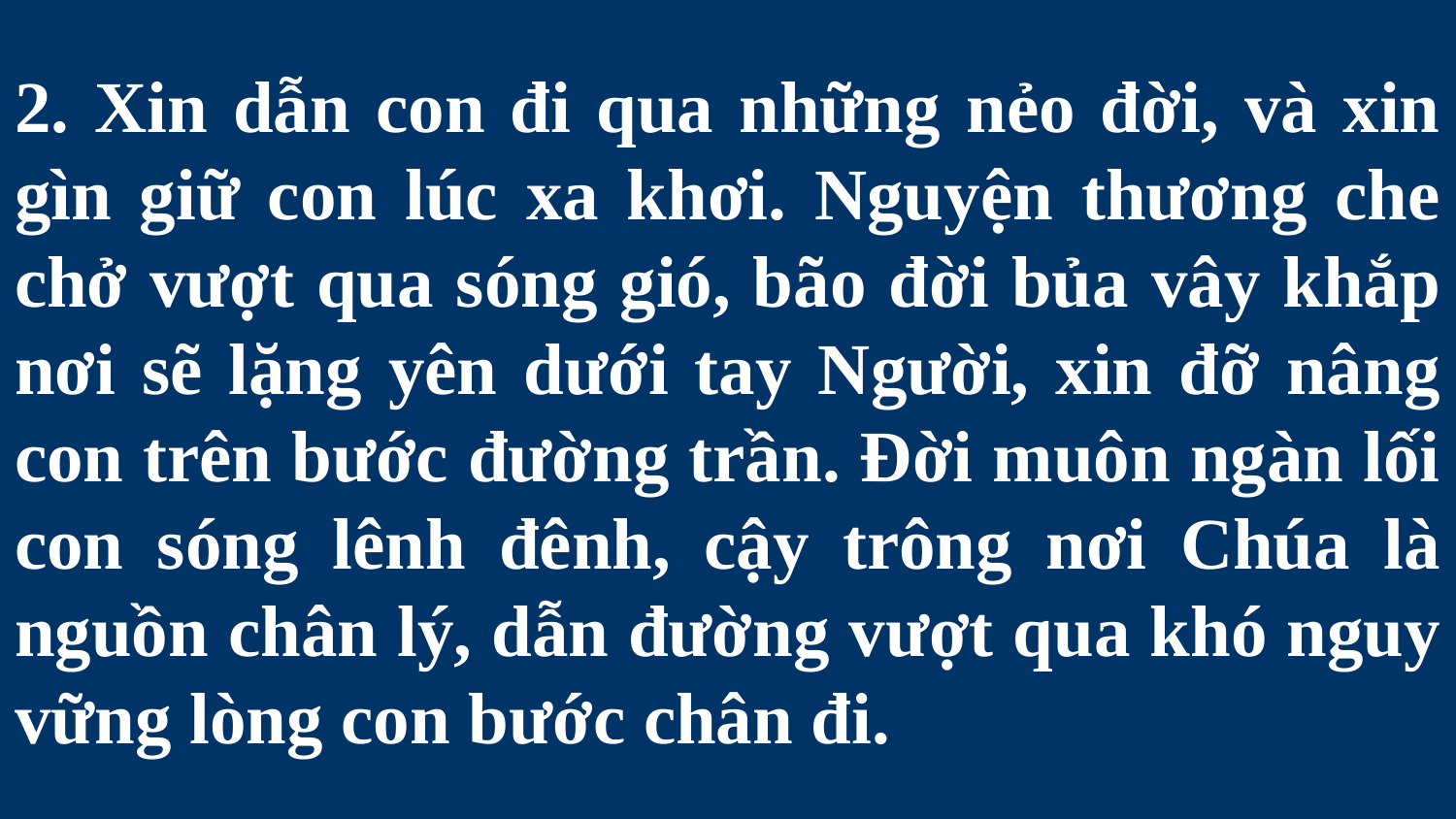

# 2. Xin dẫn con đi qua những nẻo đời, và xin gìn giữ con lúc xa khơi. Nguyện thương che chở vượt qua sóng gió, bão đời bủa vây khắp nơi sẽ lặng yên dưới tay Người, xin đỡ nâng con trên bước đường trần. Đời muôn ngàn lối con sóng lênh đênh, cậy trông nơi Chúa là nguồn chân lý, dẫn đường vượt qua khó nguy vững lòng con bước chân đi.